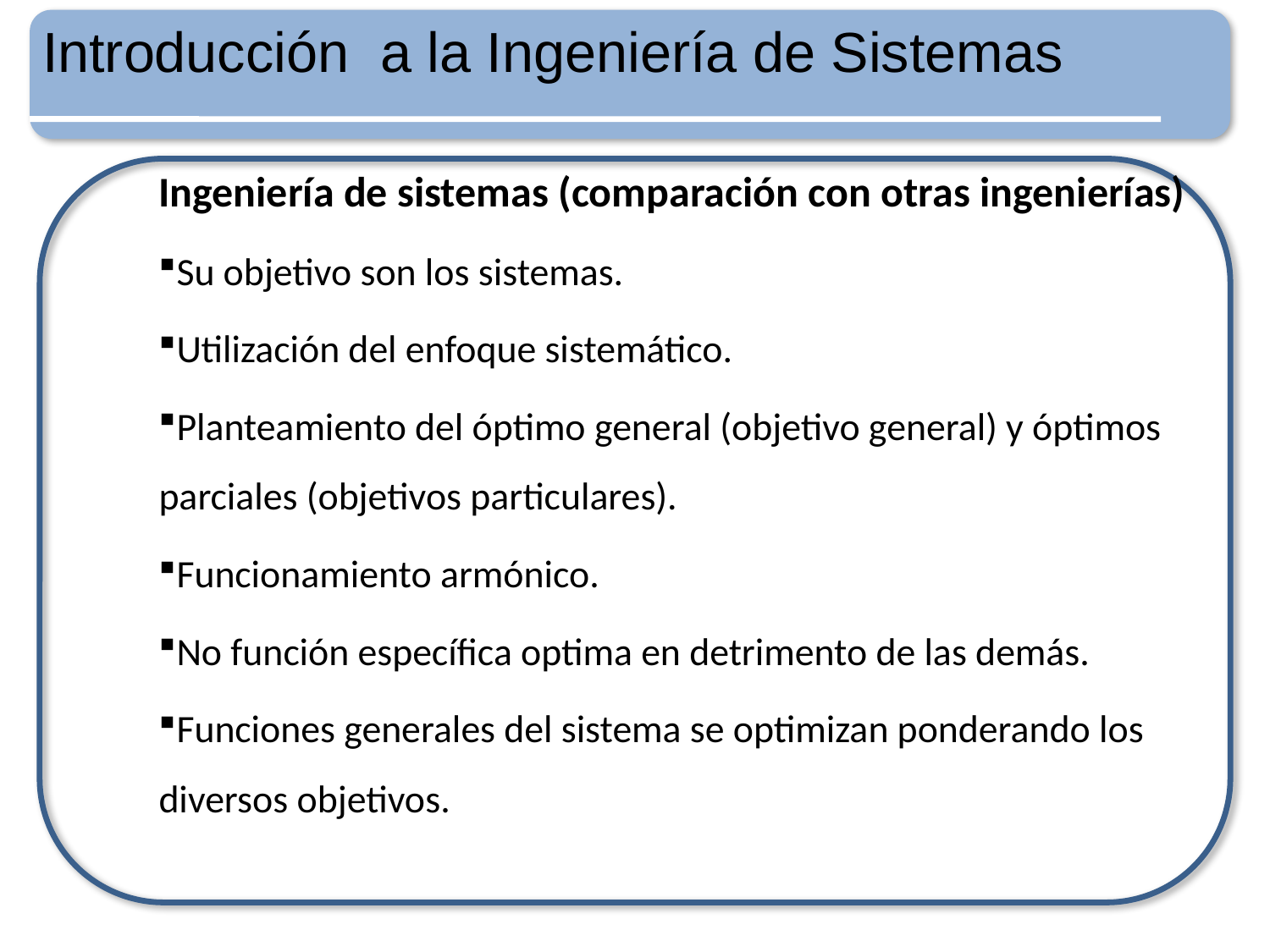

Introducción  a la Ingeniería de Sistemas
Ingeniería de sistemas (comparación con otras ingenierías)
Su objetivo son los sistemas.
Utilización del enfoque sistemático.
Planteamiento del óptimo general (objetivo general) y óptimos parciales (objetivos particulares).
Funcionamiento armónico.
No función específica optima en detrimento de las demás.
Funciones generales del sistema se optimizan ponderando los diversos objetivos.